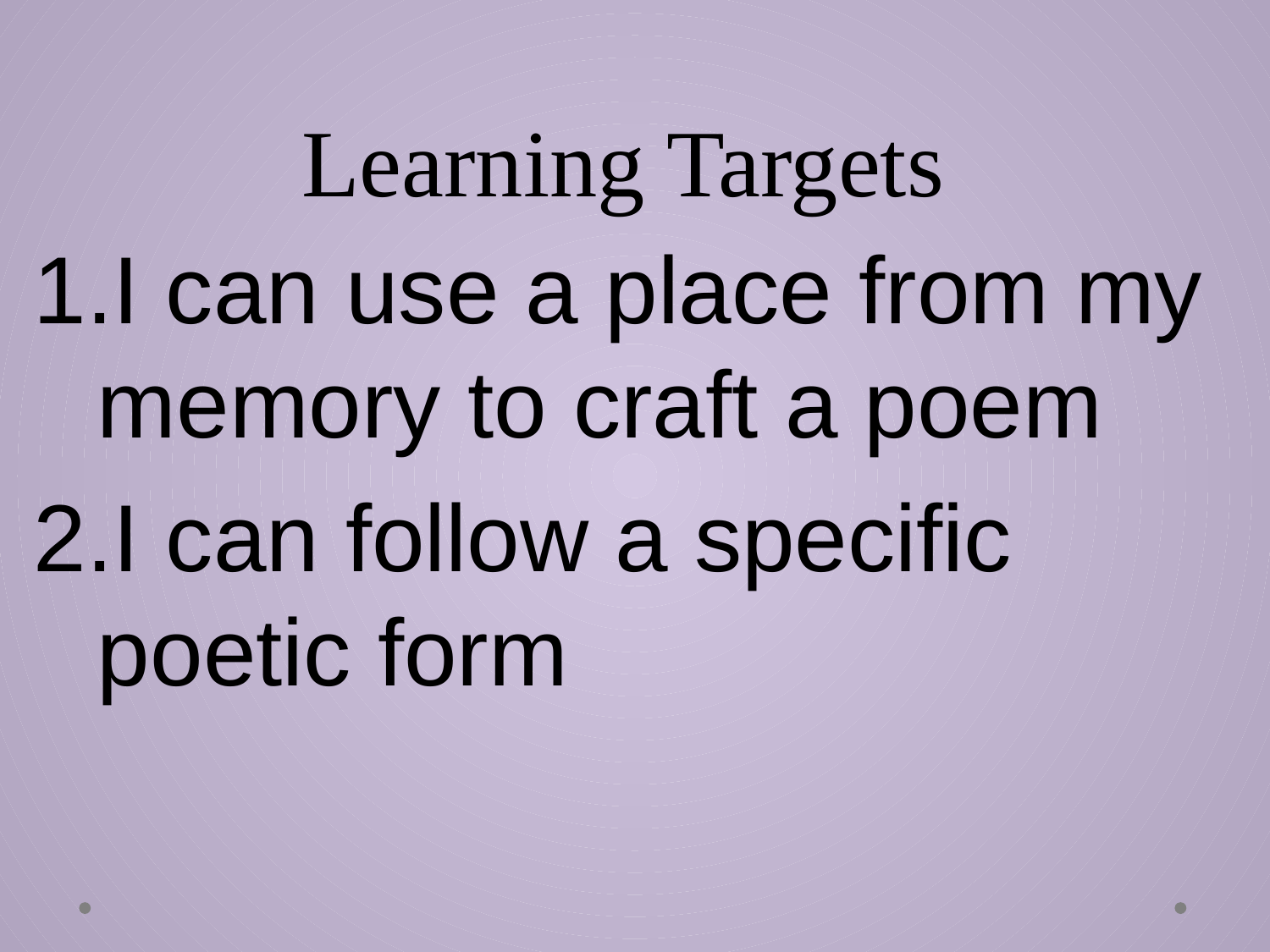

# Learning Targets
I can use a place from my memory to craft a poem
I can follow a specific poetic form